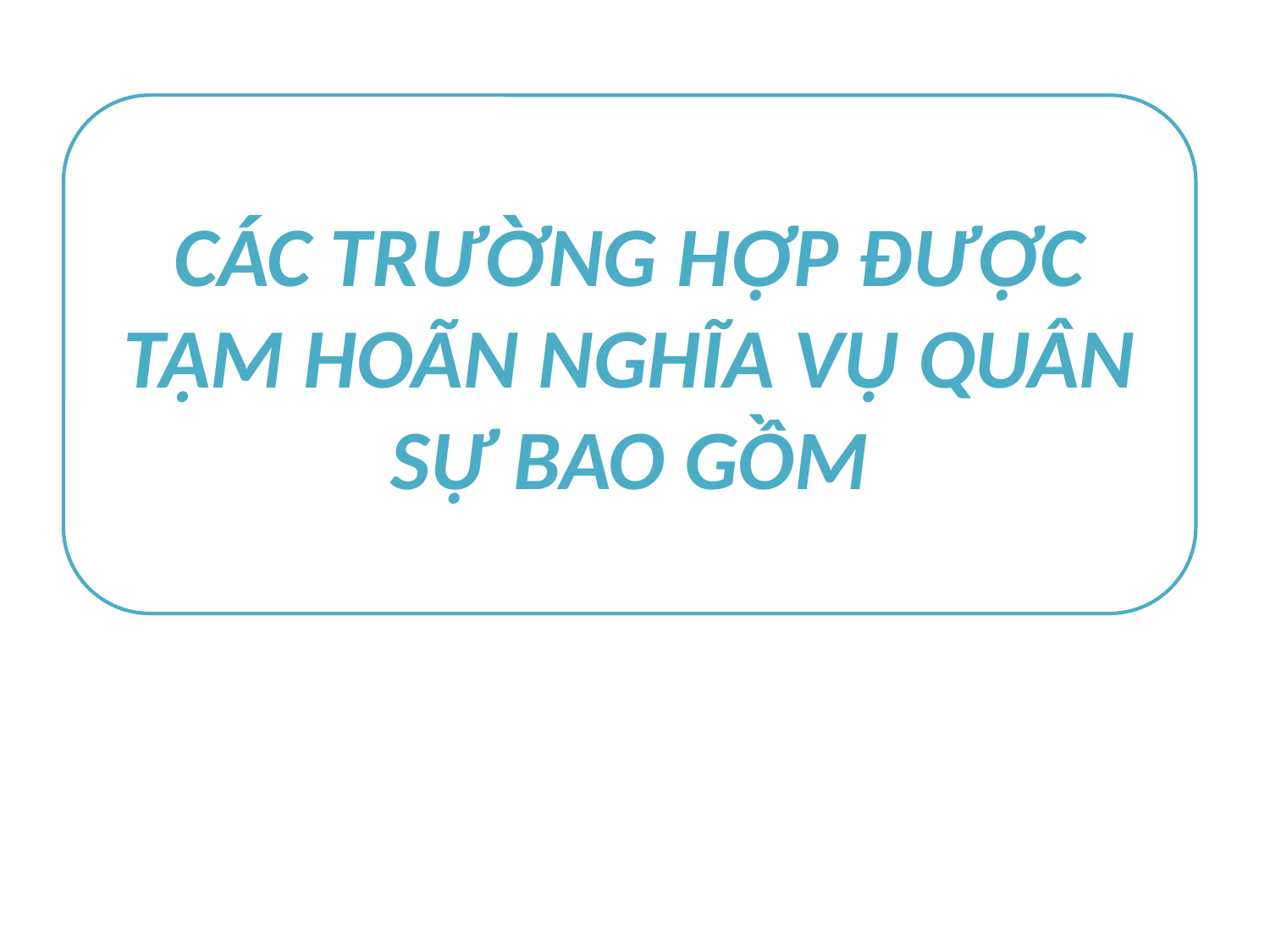

CÁC TRƯỜNG HỢP ĐƯỢC TẠM HOÃN NGHĨA VỤ QUÂN SỰ BAO GỒM